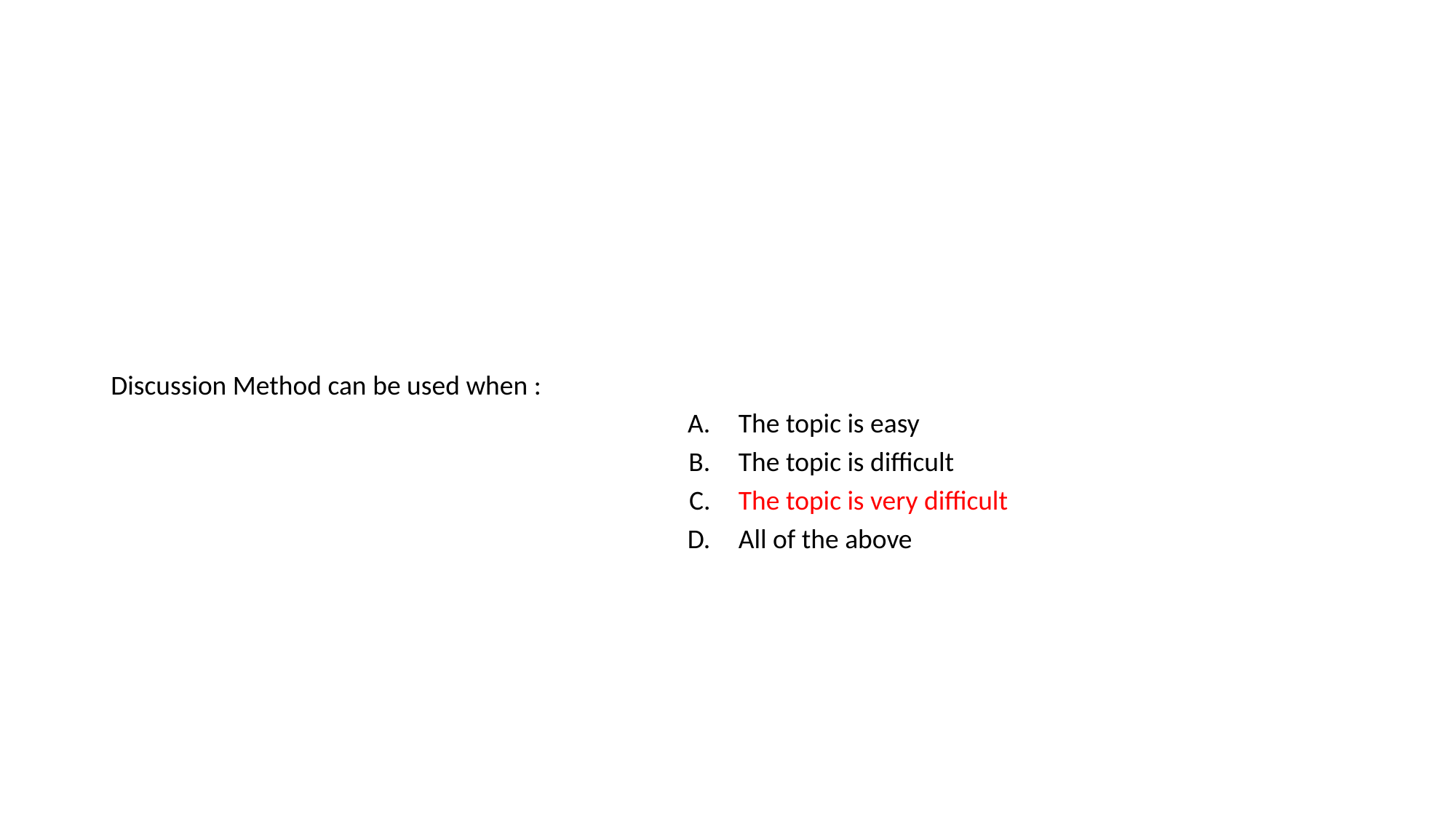

#
| Discussion Method can be used when : |  |
| --- | --- |
| A. | The topic is easy |
| B. | The topic is difficult |
| C. | The topic is very difficult |
| D. | All of the above |